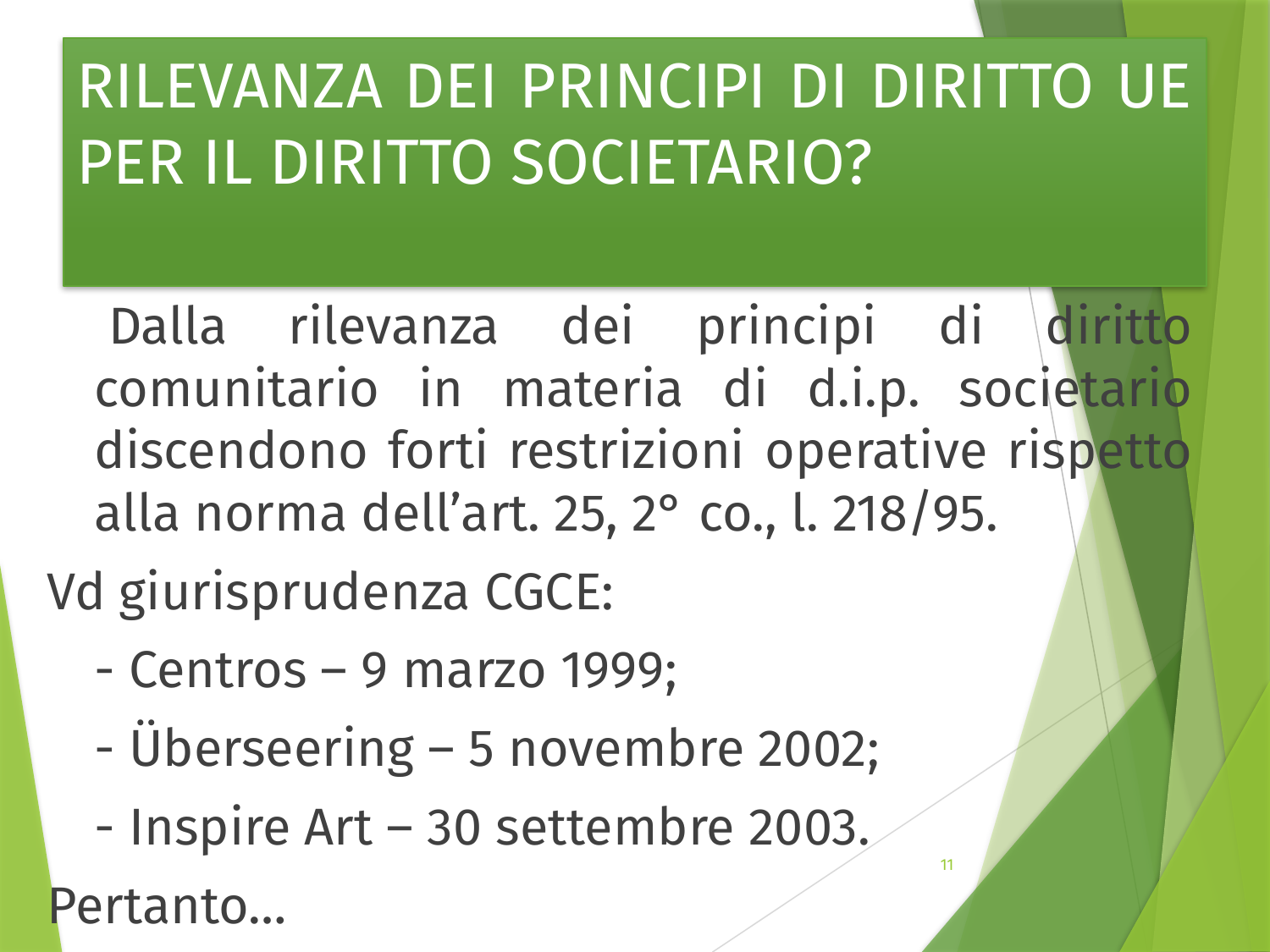

# RILEVANZA DEI PRINCIPI DI DIRITTO UE PER IL DIRITTO SOCIETARIO?
 Dalla rilevanza dei principi di diritto comunitario in materia di d.i.p. societario discendono forti restrizioni operative rispetto alla norma dell’art. 25, 2° co., l. 218/95.
Vd giurisprudenza CGCE:
	- Centros – 9 marzo 1999;
	- Überseering – 5 novembre 2002;
	- Inspire Art – 30 settembre 2003.
Pertanto…
11